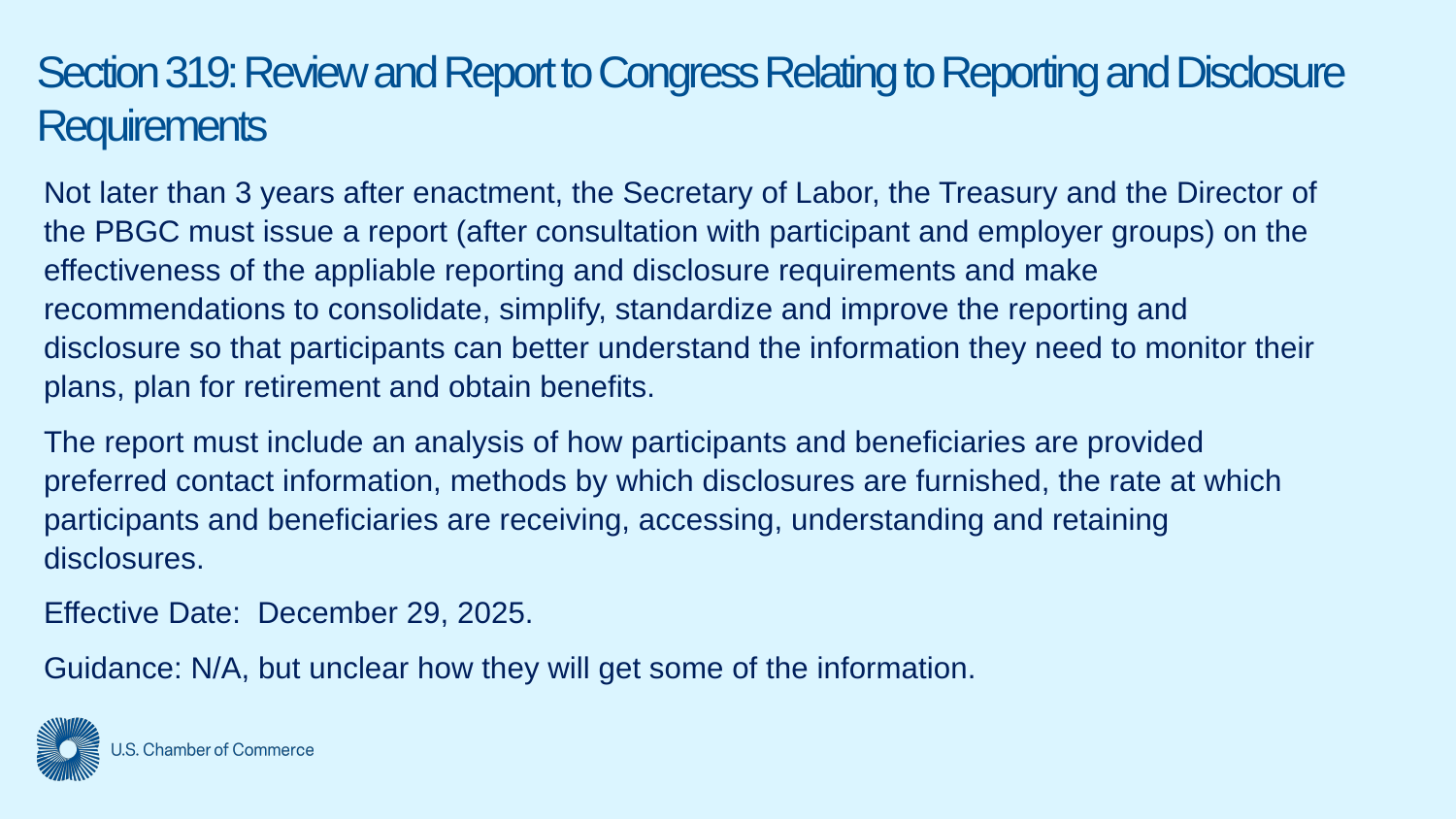

# Section 319: Review and Report to Congress Relating to Reporting and Disclosure Requirements
Not later than 3 years after enactment, the Secretary of Labor, the Treasury and the Director of the PBGC must issue a report (after consultation with participant and employer groups) on the effectiveness of the appliable reporting and disclosure requirements and make recommendations to consolidate, simplify, standardize and improve the reporting and disclosure so that participants can better understand the information they need to monitor their plans, plan for retirement and obtain benefits.
The report must include an analysis of how participants and beneficiaries are provided preferred contact information, methods by which disclosures are furnished, the rate at which participants and beneficiaries are receiving, accessing, understanding and retaining disclosures.
Effective Date:  December 29, 2025.
Guidance: N/A, but unclear how they will get some of the information.